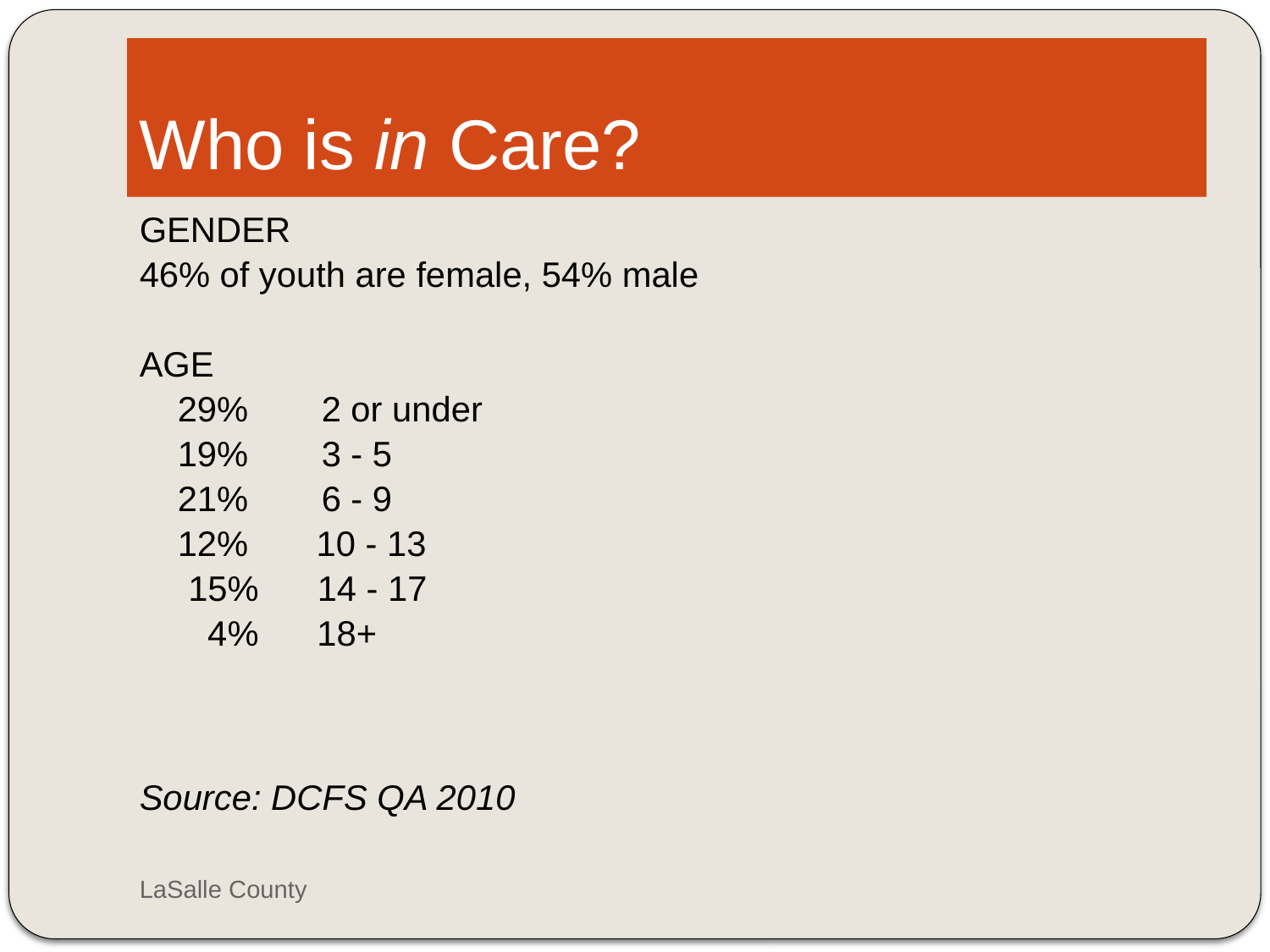

# Who is in Care?
GENDER
46% of youth are female, 54% male

AGE
	29%	     2 or under
	19%	     3 - 5
	21% 	     6 - 9
	12%       10 - 13
     15%      14 - 17
       4%      18+

Source: DCFS QA 2010

LaSalle County